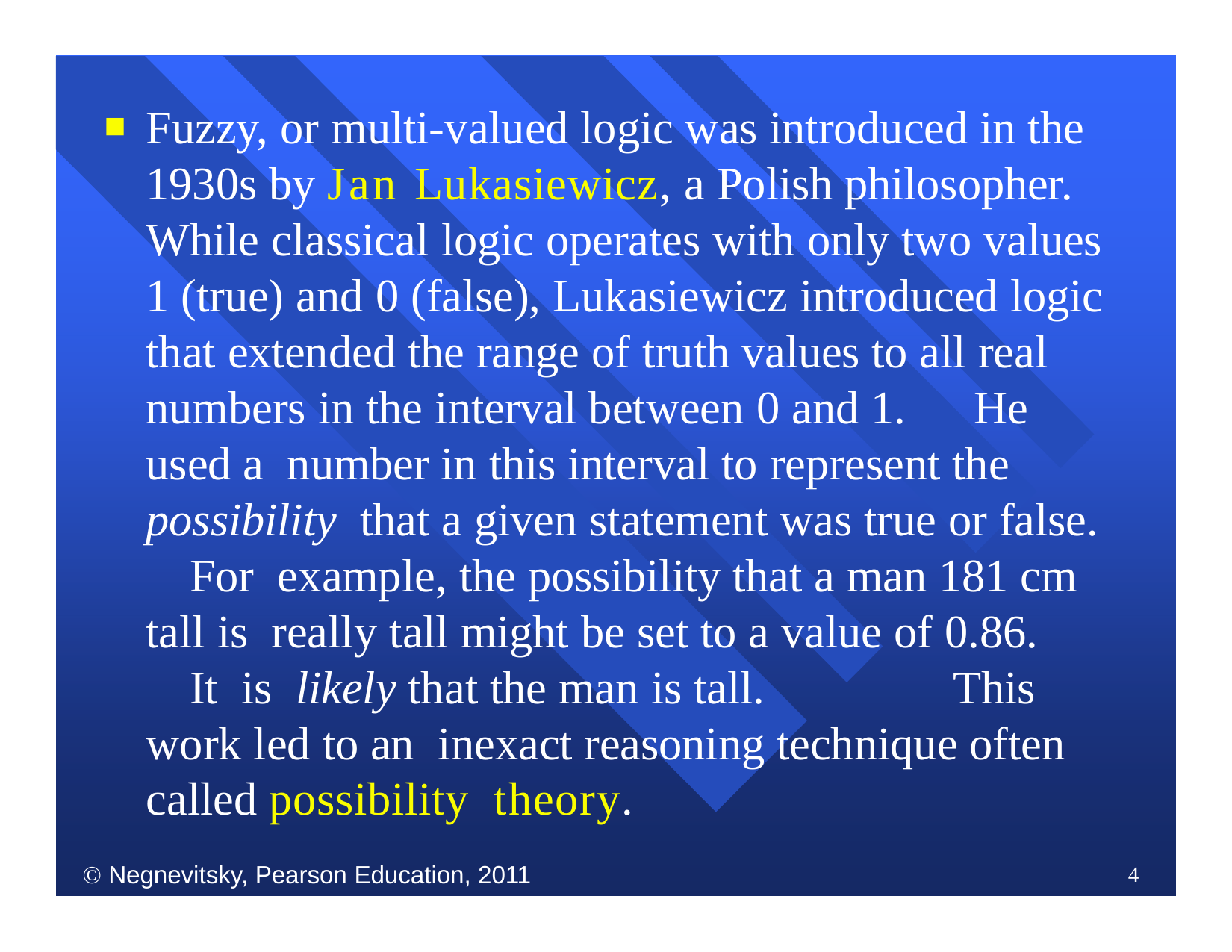

Fuzzy, or multi-valued logic was introduced in the  1930s by Jan Lukasiewicz, a Polish philosopher.  While classical logic operates with only two values  1 (true) and 0 (false), Lukasiewicz introduced logic  that extended the range of truth values to all real  numbers in the interval between 0 and 1.		He used a  number in this interval to represent the possibility  that a given statement was true or false.	For  example, the possibility that a man 181 cm tall is  really tall might be set to a value of 0.86.		It is  likely that the man is tall.	This work led to an  inexact reasoning technique often called possibility  theory.
© Negnevitsky, Pearson Education, 2011
4